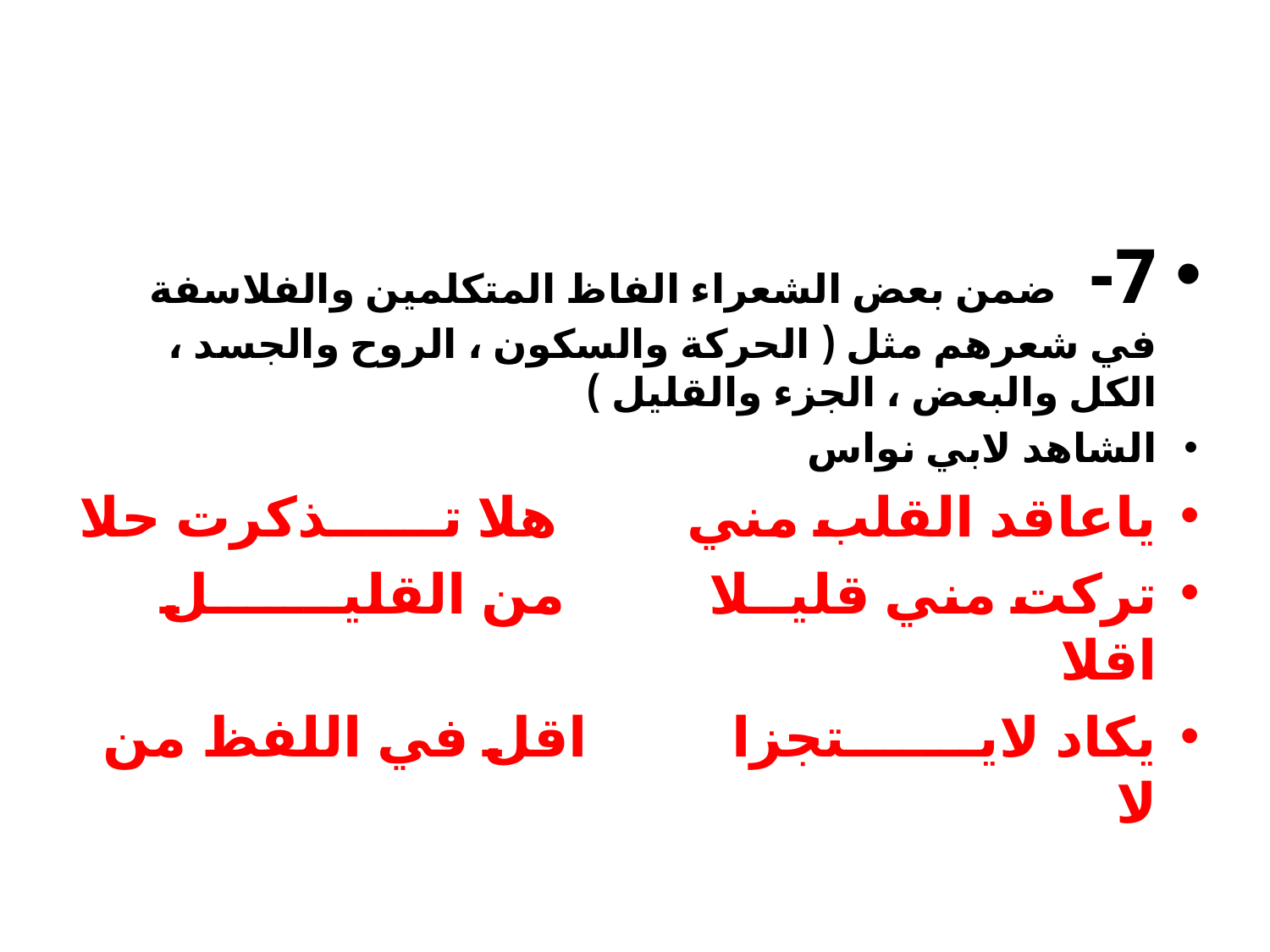

#
7-   ضمن بعض الشعراء الفاظ المتكلمين والفلاسفة في شعرهم مثل ( الحركة والسكون ، الروح والجسد ، الكل والبعض ، الجزء والقليل )
الشاهد لابي نواس
ياعاقد القلب مني         هلا تــــــذكرت حلا
تركت مني قليــلا          من القليـــــــل اقلا
يكاد لايـــــــتجزا          اقل في اللفظ من لا